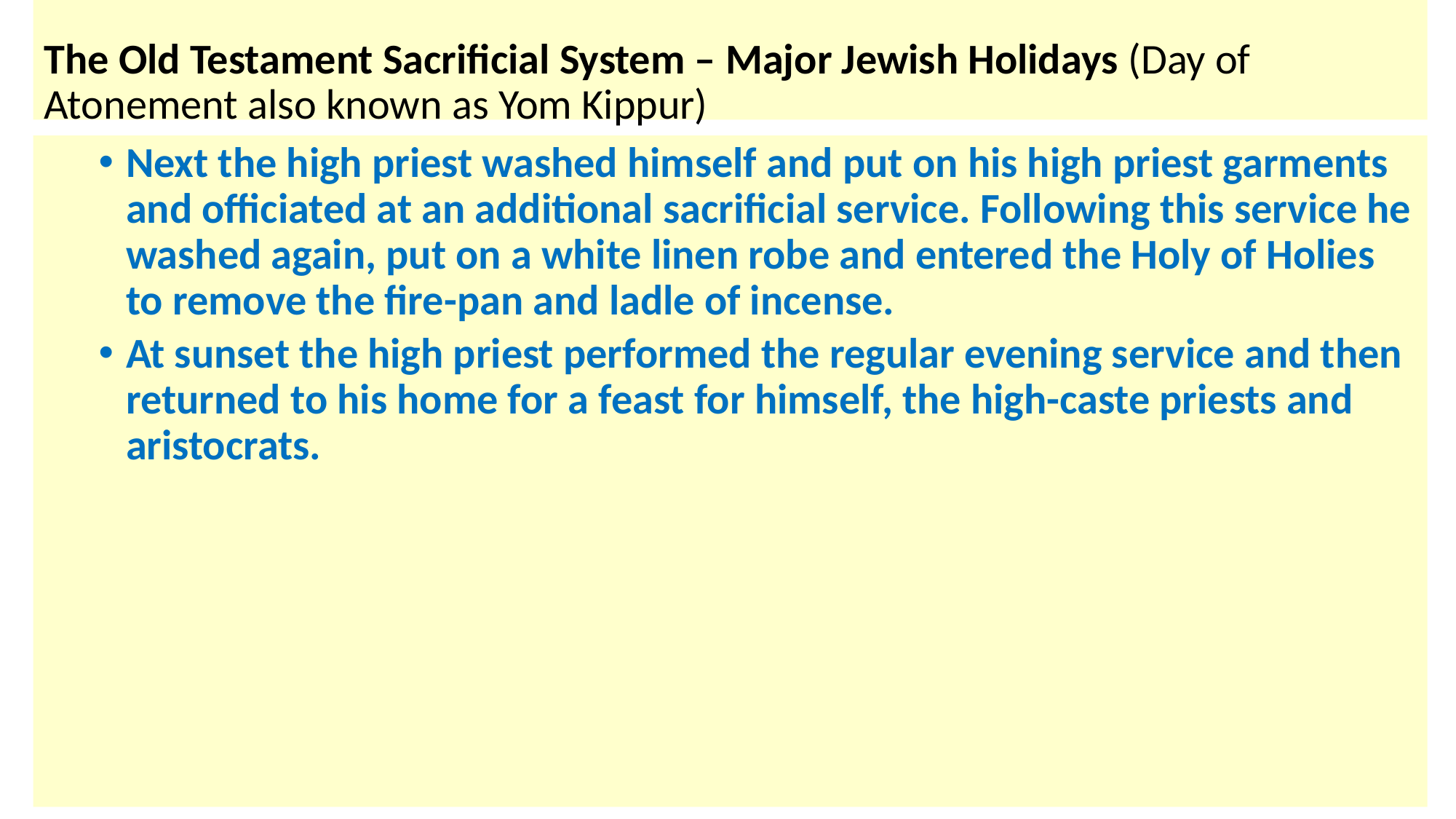

# The Old Testament Sacrificial System – Major Jewish Holidays (Day of Atonement also known as Yom Kippur)
Next the high priest washed himself and put on his high priest garments and officiated at an additional sacrificial service. Following this service he washed again, put on a white linen robe and entered the Holy of Holies to remove the fire-pan and ladle of incense.
At sunset the high priest performed the regular evening service and then returned to his home for a feast for himself, the high-caste priests and aristocrats.